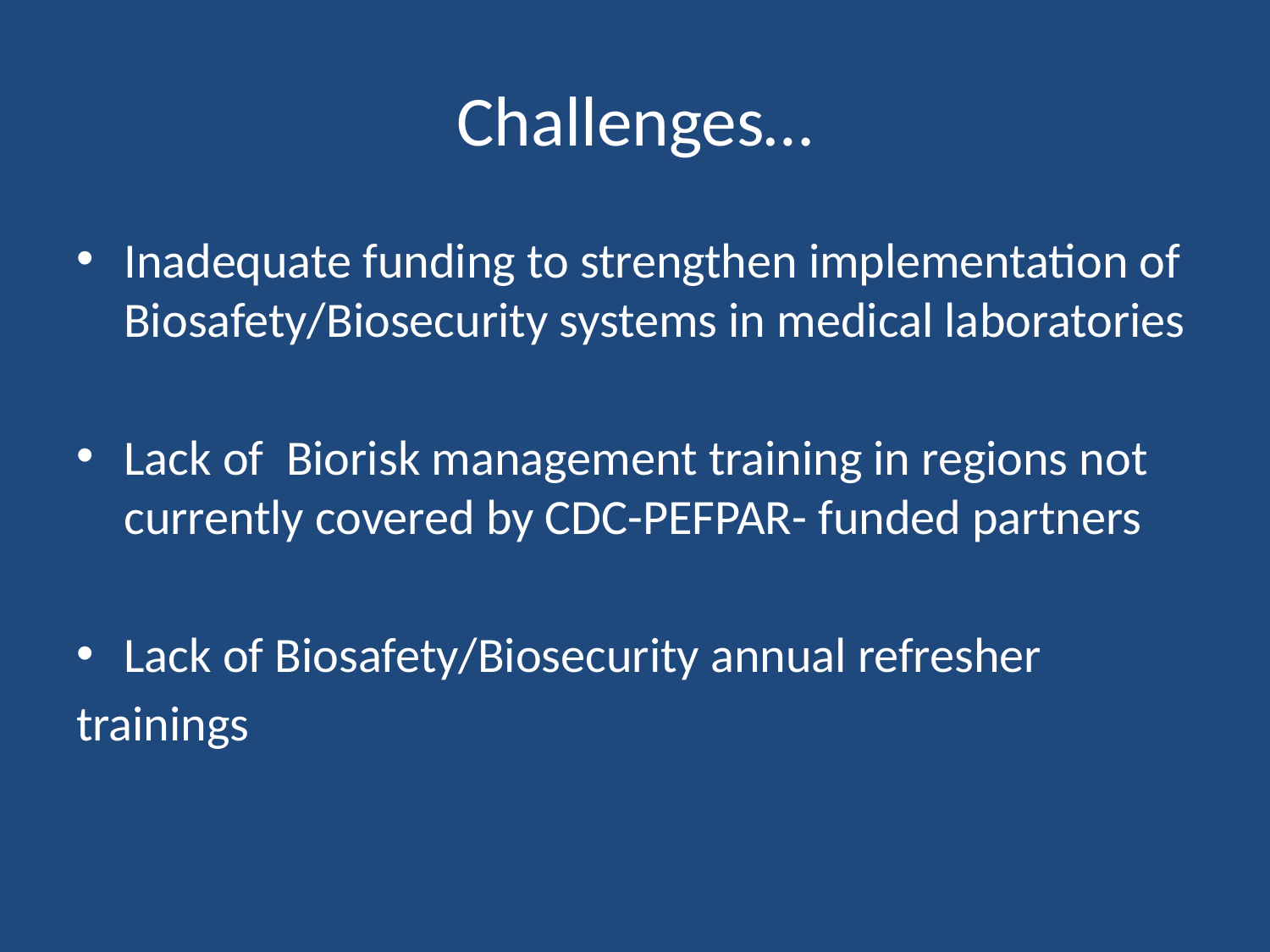

# Challenges…
Inadequate funding to strengthen implementation of Biosafety/Biosecurity systems in medical laboratories

Lack of  Biorisk management training in regions not currently covered by CDC-PEFPAR- funded partners

Lack of Biosafety/Biosecurity annual refresher
trainings